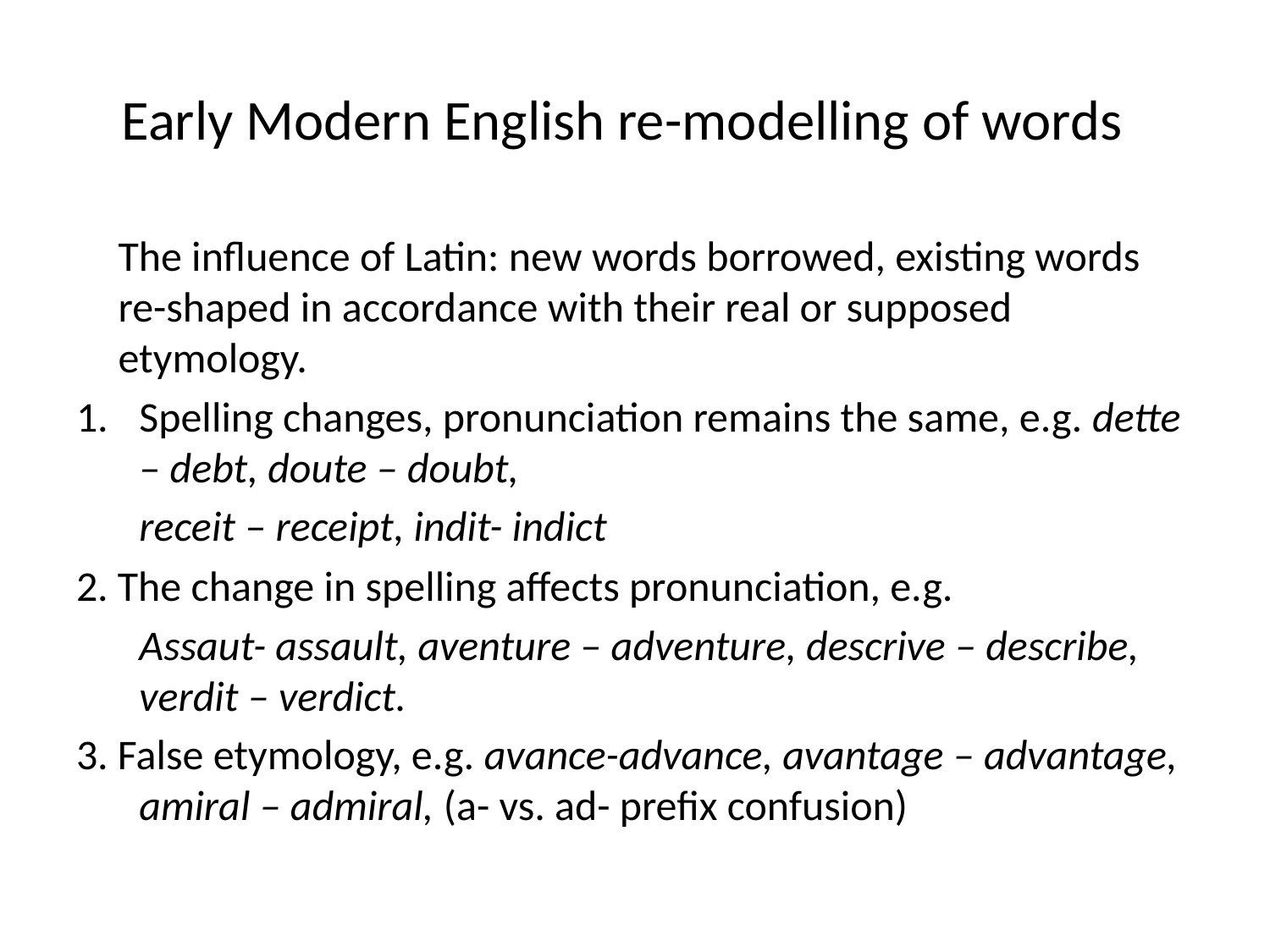

# Early Modern English re-modelling of words
	The influence of Latin: new words borrowed, existing words re-shaped in accordance with their real or supposed etymology.
Spelling changes, pronunciation remains the same, e.g. dette – debt, doute – doubt,
	receit – receipt, indit- indict
2. The change in spelling affects pronunciation, e.g.
	Assaut- assault, aventure – adventure, descrive – describe, verdit – verdict.
3. False etymology, e.g. avance-advance, avantage – advantage, amiral – admiral, (a- vs. ad- prefix confusion)